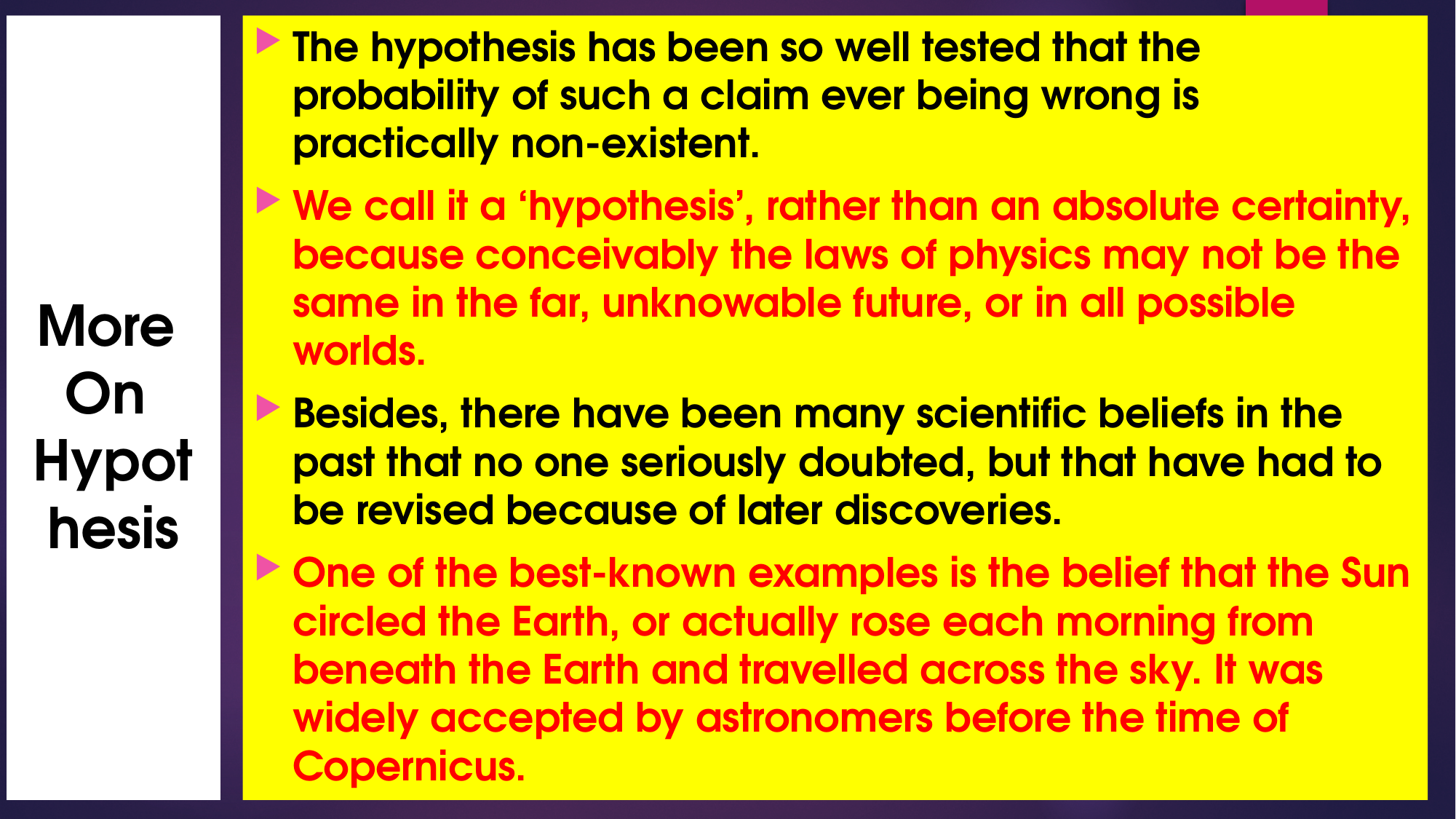

More
On
Hypothesis

The hypothesis has been so well tested that the probability of such a claim ever being wrong is practically non-existent.
We call it a ‘hypothesis’, rather than an absolute certainty, because conceivably the laws of physics may not be the same in the far, unknowable future, or in all possible worlds.
Besides, there have been many scientific beliefs in the past that no one seriously doubted, but that have had to be revised because of later discoveries.
One of the best-known examples is the belief that the Sun circled the Earth, or actually rose each morning from beneath the Earth and travelled across the sky. It was widely accepted by astronomers before the time of Copernicus.